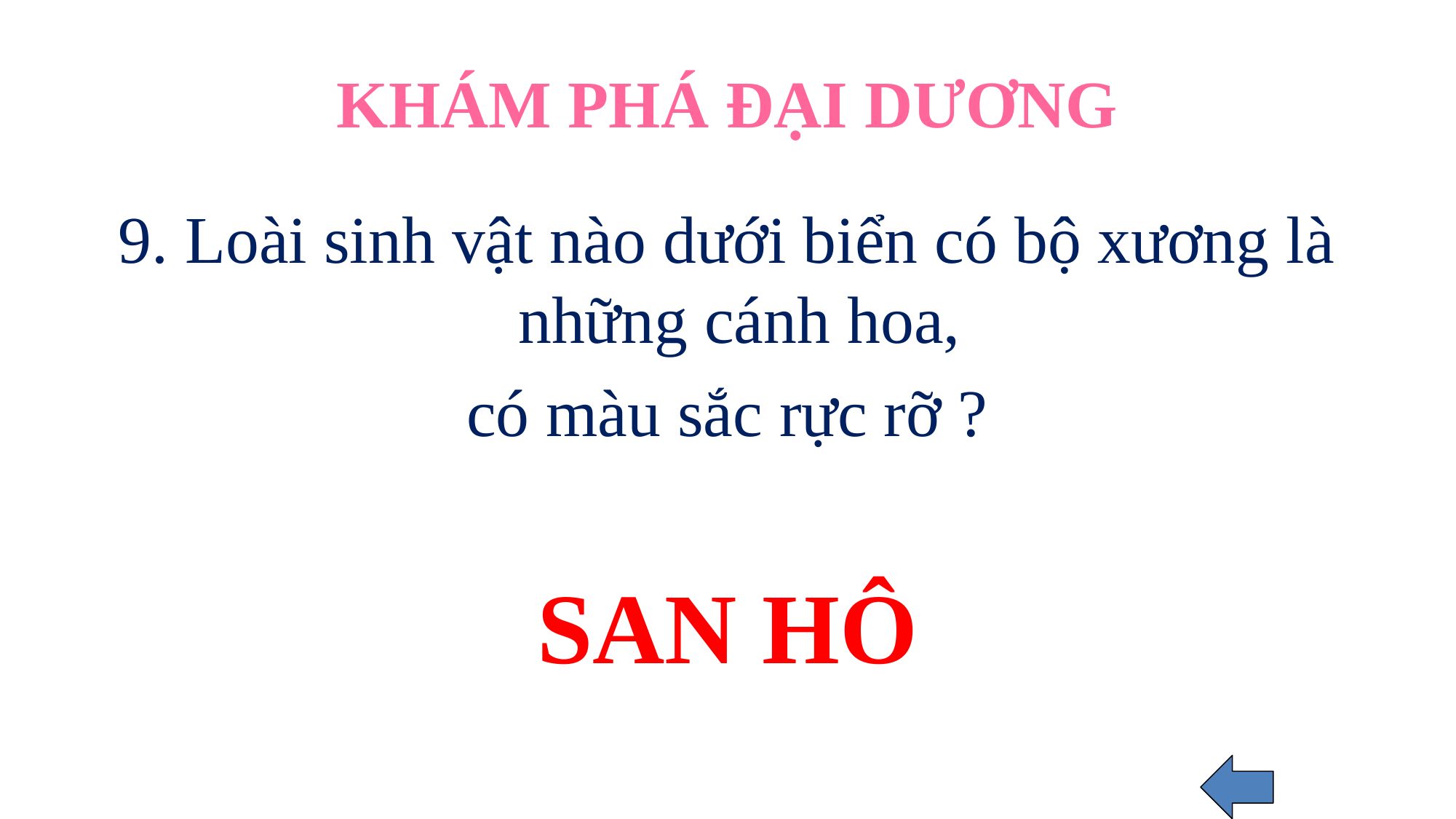

# KHÁM PHÁ ĐẠI DƯƠNG
9. Loài sinh vật nào dưới biển có bộ xương là những cánh hoa,
có màu sắc rực rỡ ?

SAN HÔ